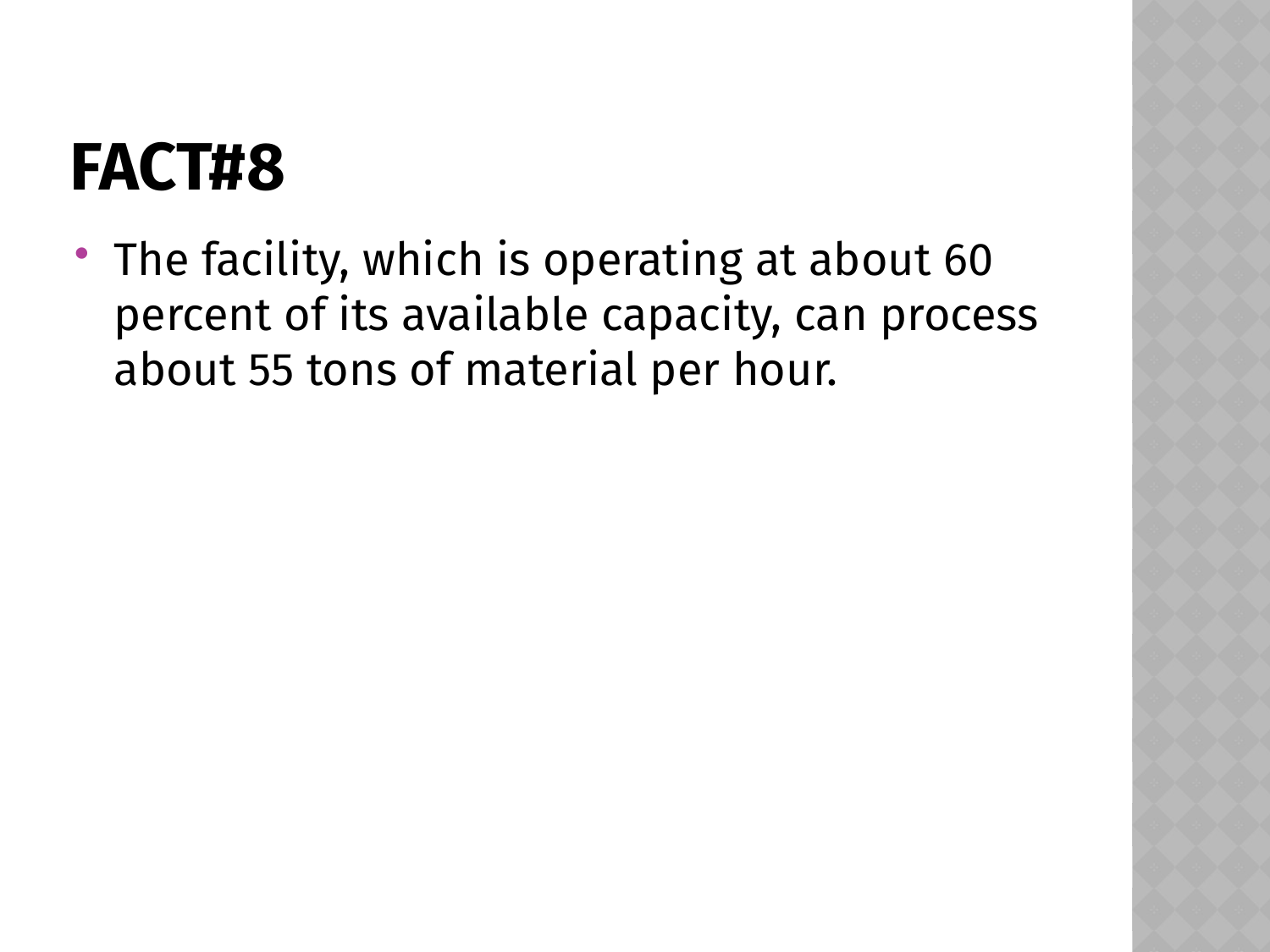

# Fact#8
The facility, which is operating at about 60 percent of its available capacity, can process about 55 tons of material per hour.